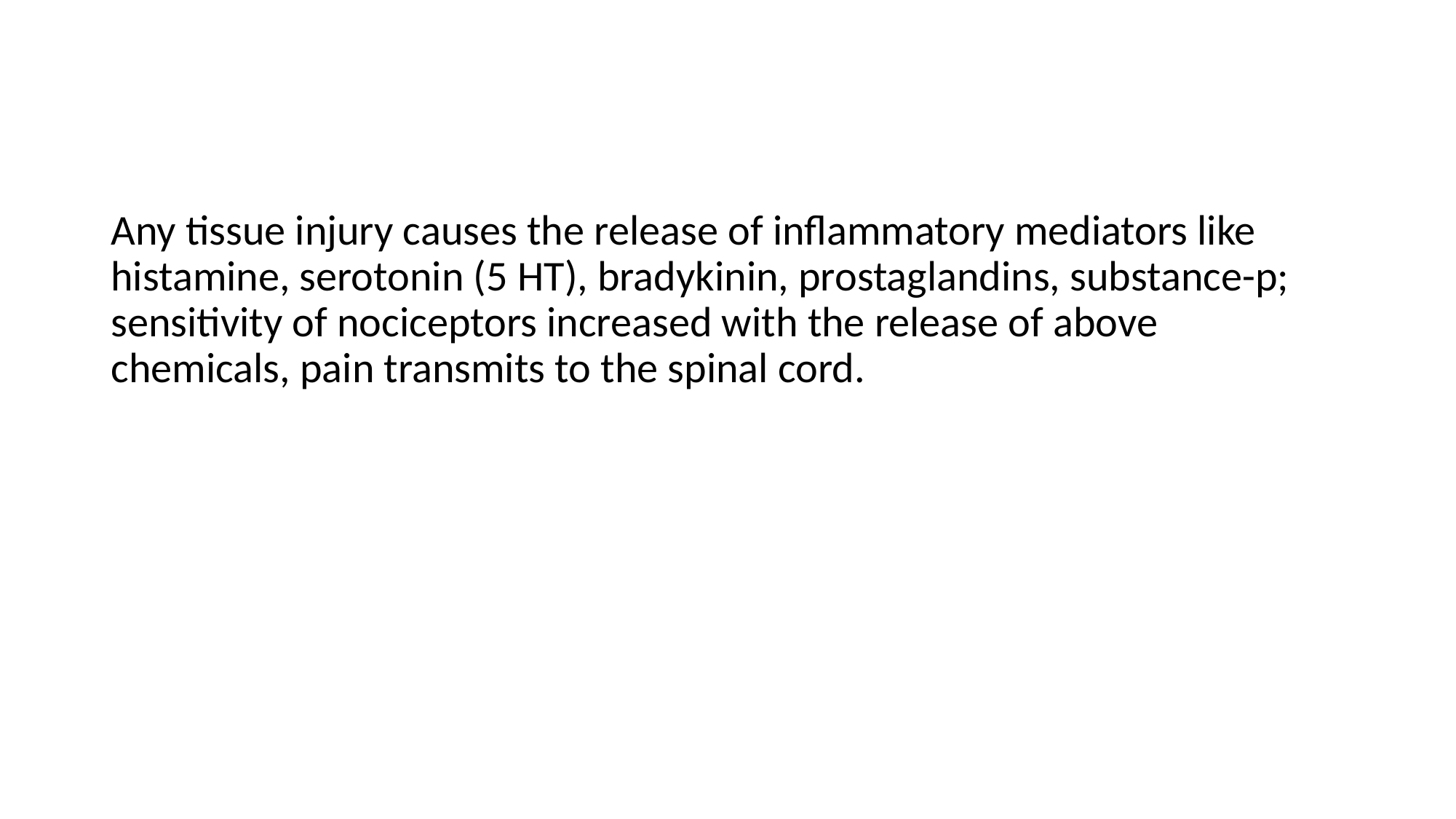

Any tissue injury causes the release of inflammatory mediators like histamine, serotonin (5 HT), bradykinin, prostaglandins, substance-p; sensitivity of nociceptors increased with the release of above chemicals, pain transmits to the spinal cord.